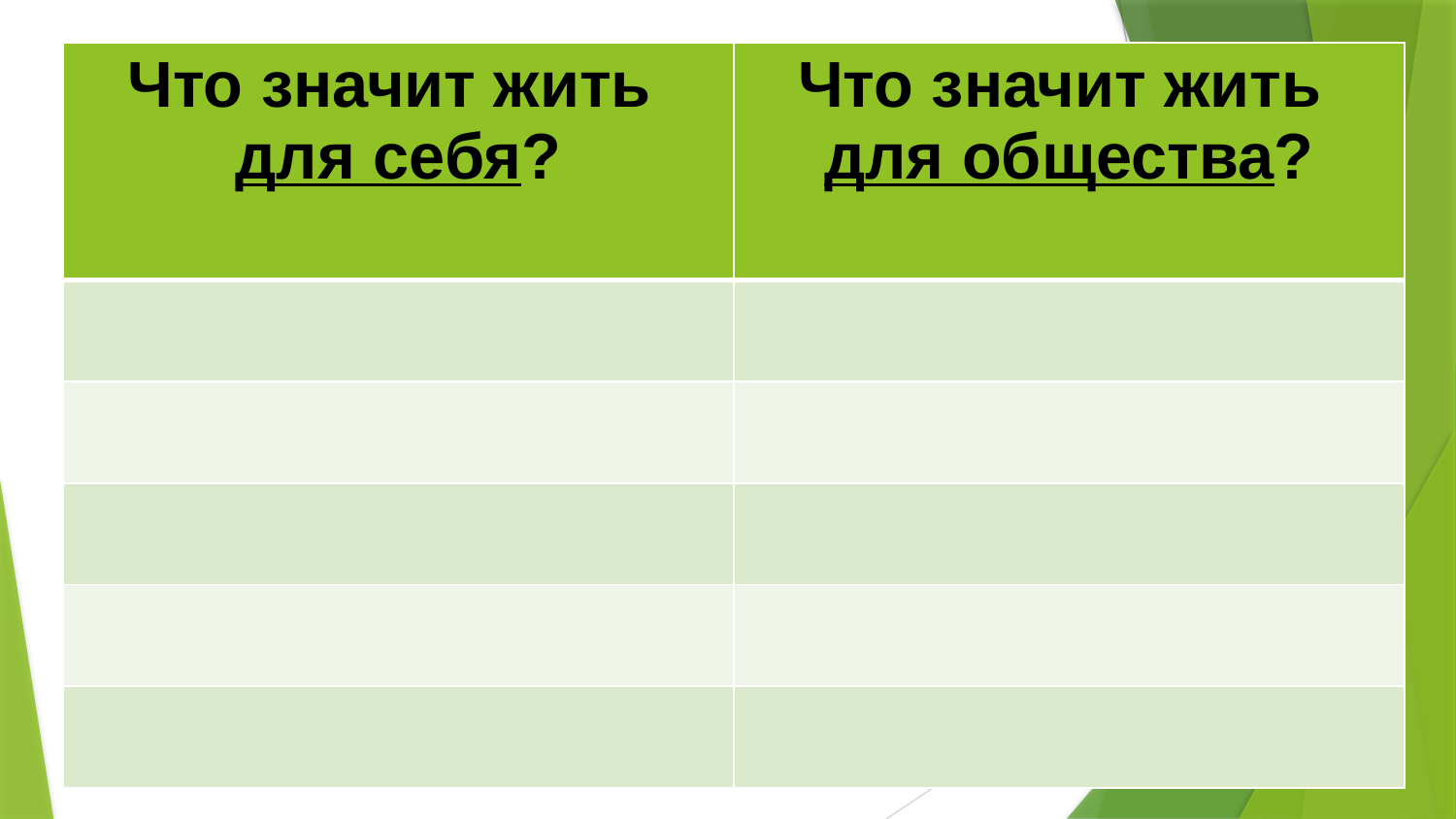

| Что значит жить для себя? | Что значит жить для общества? |
| --- | --- |
|  |  |
|  |  |
|  |  |
|  |  |
|  |  |